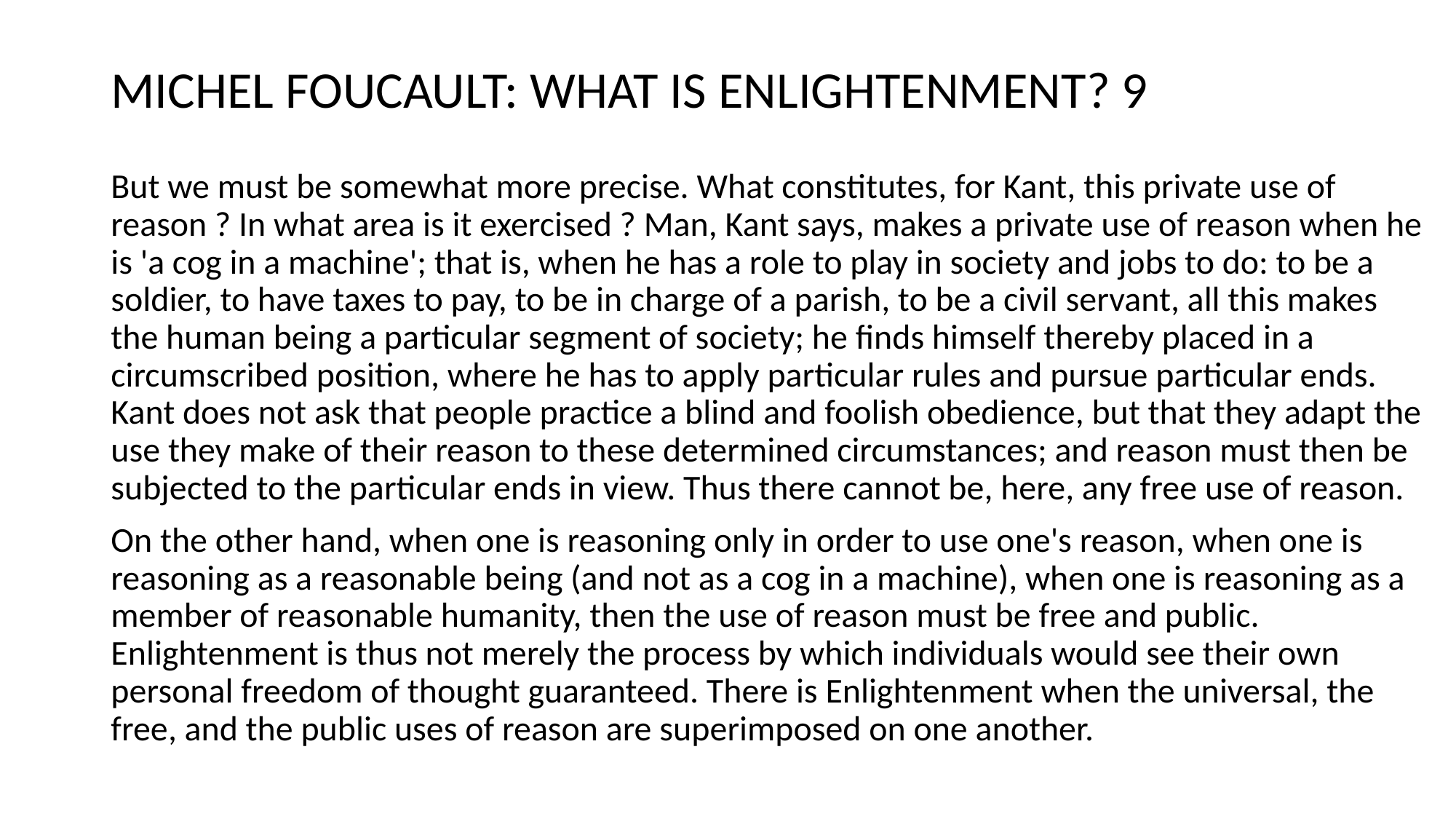

# MICHEL FOUCAULT: WHAT IS ENLIGHTENMENT? 9
But we must be somewhat more precise. What constitutes, for Kant, this private use of reason ? In what area is it exercised ? Man, Kant says, makes a private use of reason when he is 'a cog in a machine'; that is, when he has a role to play in society and jobs to do: to be a soldier, to have taxes to pay, to be in charge of a parish, to be a civil servant, all this makes the human being a particular segment of society; he finds himself thereby placed in a circumscribed position, where he has to apply particular rules and pursue particular ends. Kant does not ask that people practice a blind and foolish obedience, but that they adapt the use they make of their reason to these determined circumstances; and reason must then be subjected to the particular ends in view. Thus there cannot be, here, any free use of reason.
On the other hand, when one is reasoning only in order to use one's reason, when one is reasoning as a reasonable being (and not as a cog in a machine), when one is reasoning as a member of reasonable humanity, then the use of reason must be free and public. Enlightenment is thus not merely the process by which individuals would see their own personal freedom of thought guaranteed. There is Enlightenment when the universal, the free, and the public uses of reason are superimposed on one another.